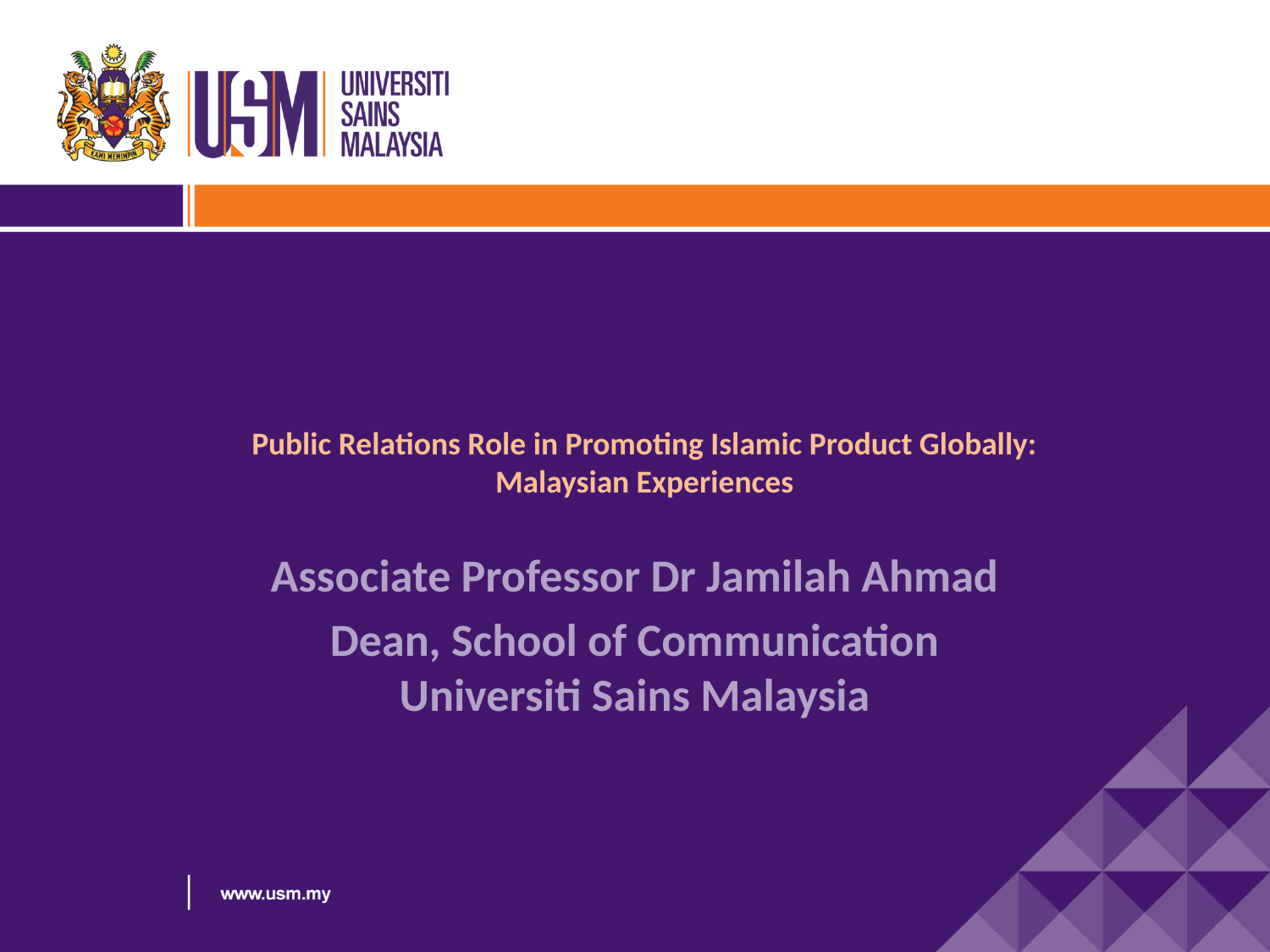

# Public Relations Role in Promoting Islamic Product Globally: Malaysian Experiences
Associate Professor Dr Jamilah Ahmad
Dean, School of Communication
Universiti Sains Malaysia